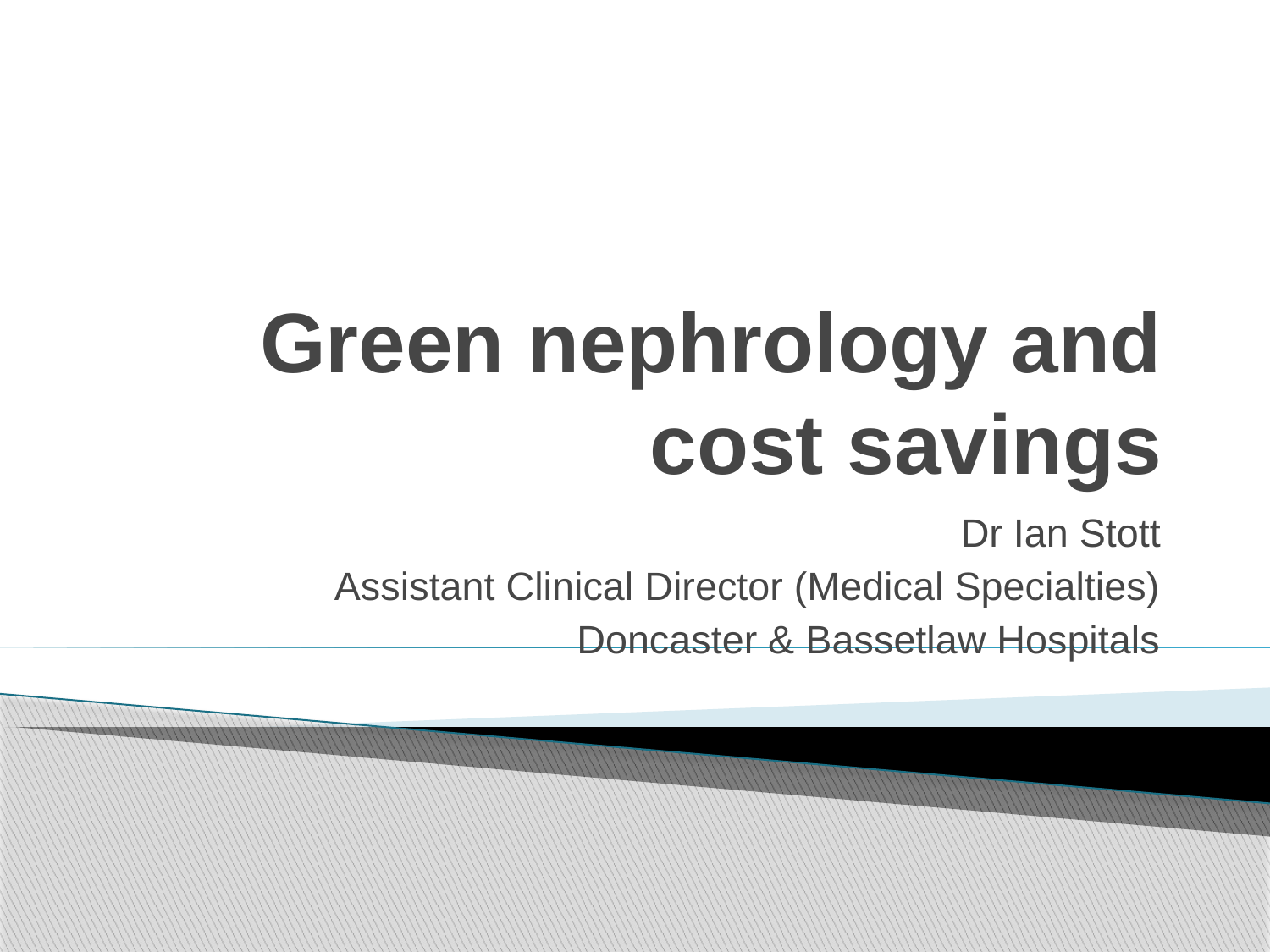

# Green nephrology and cost savings
Dr Ian Stott
Assistant Clinical Director (Medical Specialties)
Doncaster & Bassetlaw Hospitals